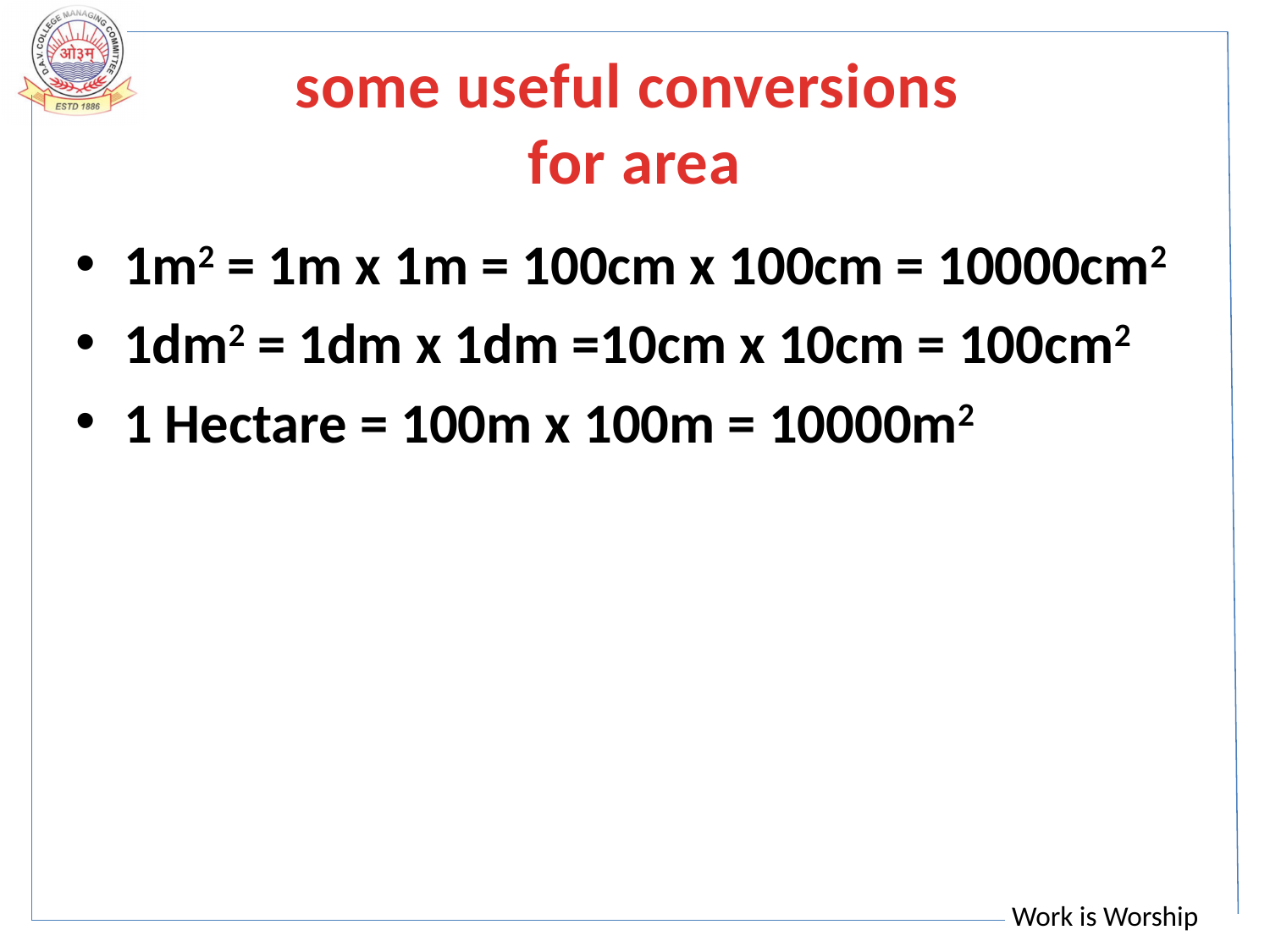

# some useful conversions for area
1m2 = 1m x 1m = 100cm x 100cm = 10000cm2
1dm2 = 1dm x 1dm =10cm x 10cm = 100cm2
1 Hectare = 100m x 100m = 10000m2